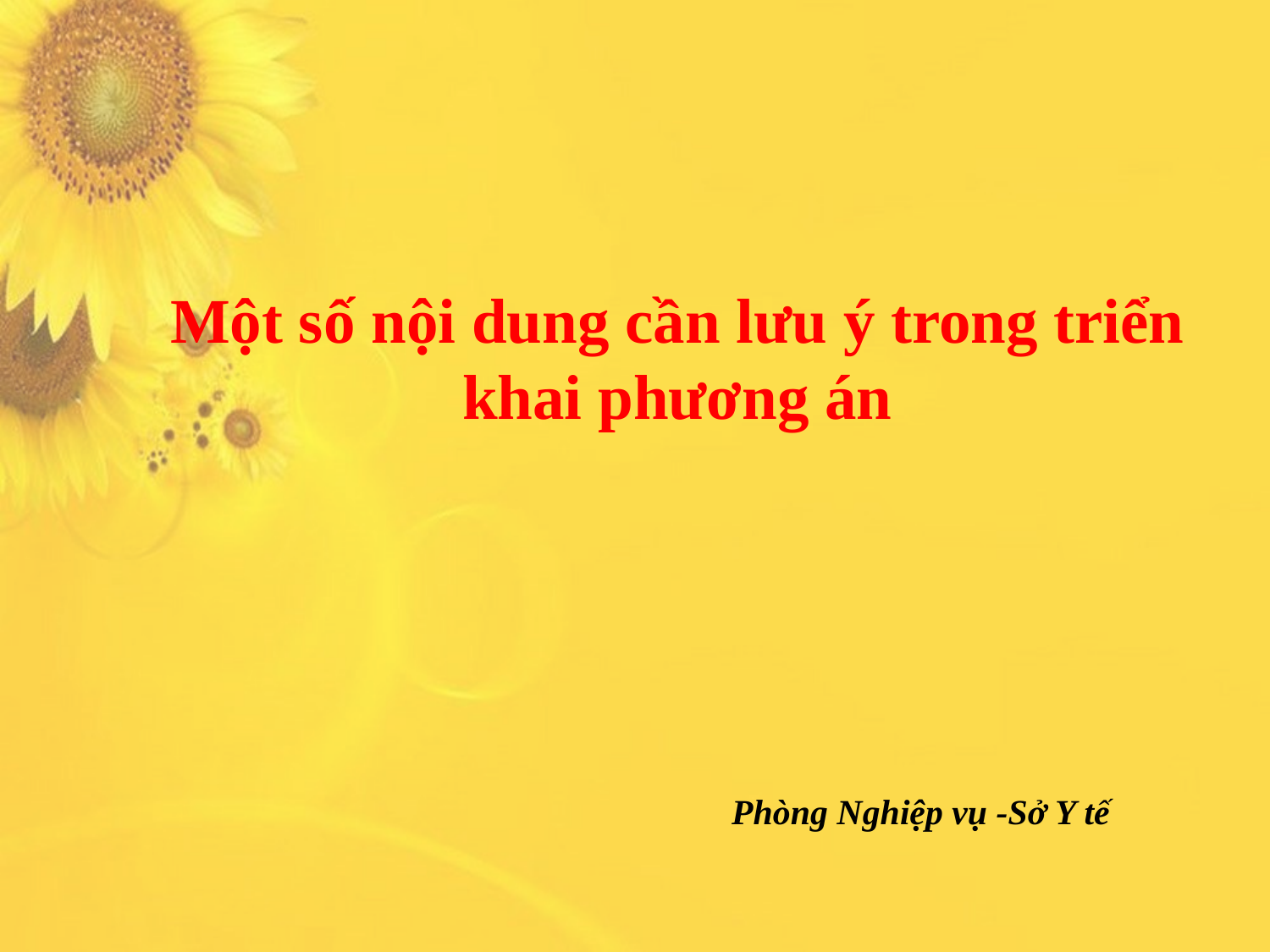

# Một số nội dung cần lưu ý trong triển khai phương án
Phòng Nghiệp vụ -Sở Y tế